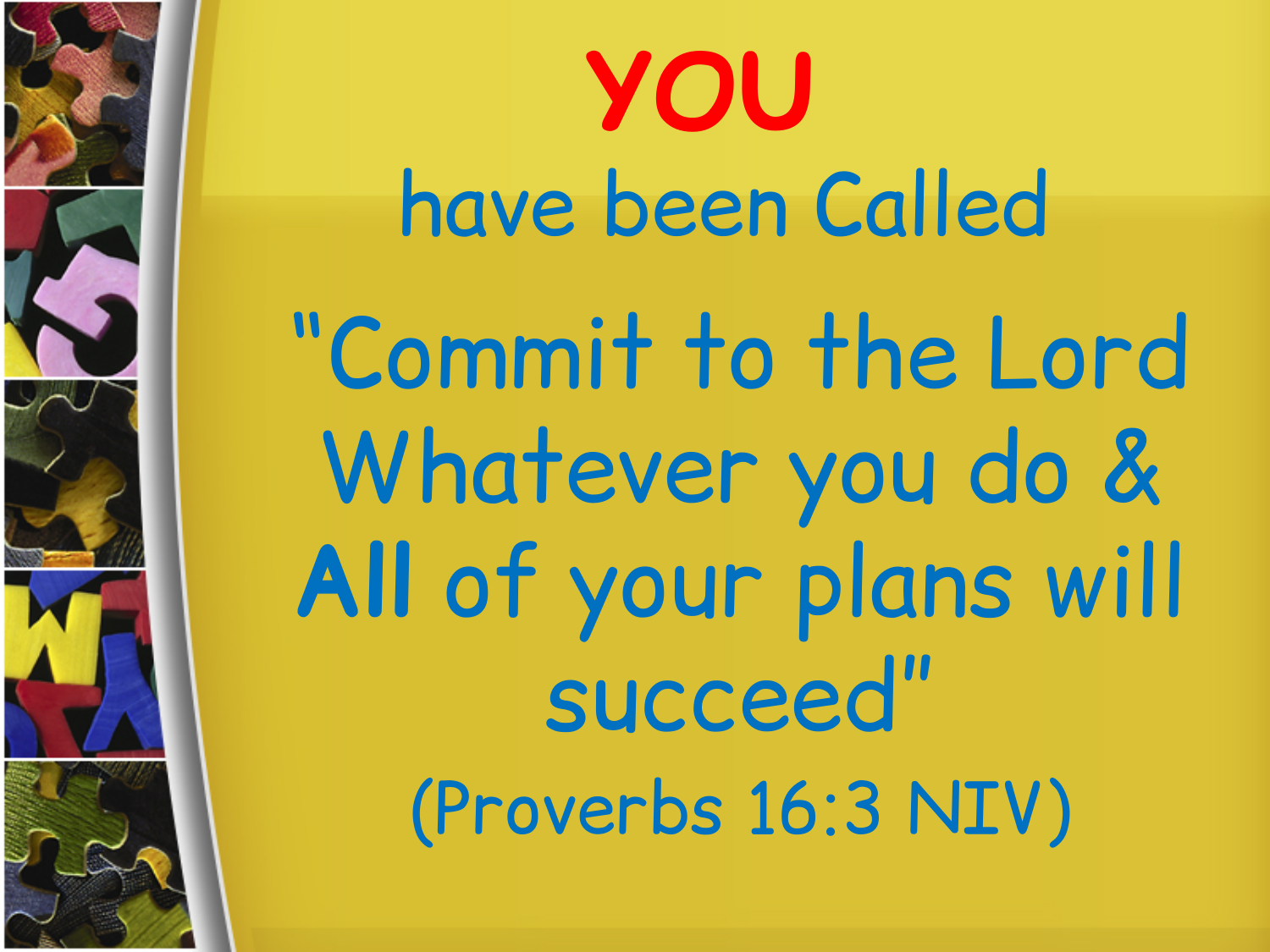

# YOU have been Called
“Commit to the Lord Whatever you do & All of your plans will succeed”
(Proverbs 16:3 NIV)